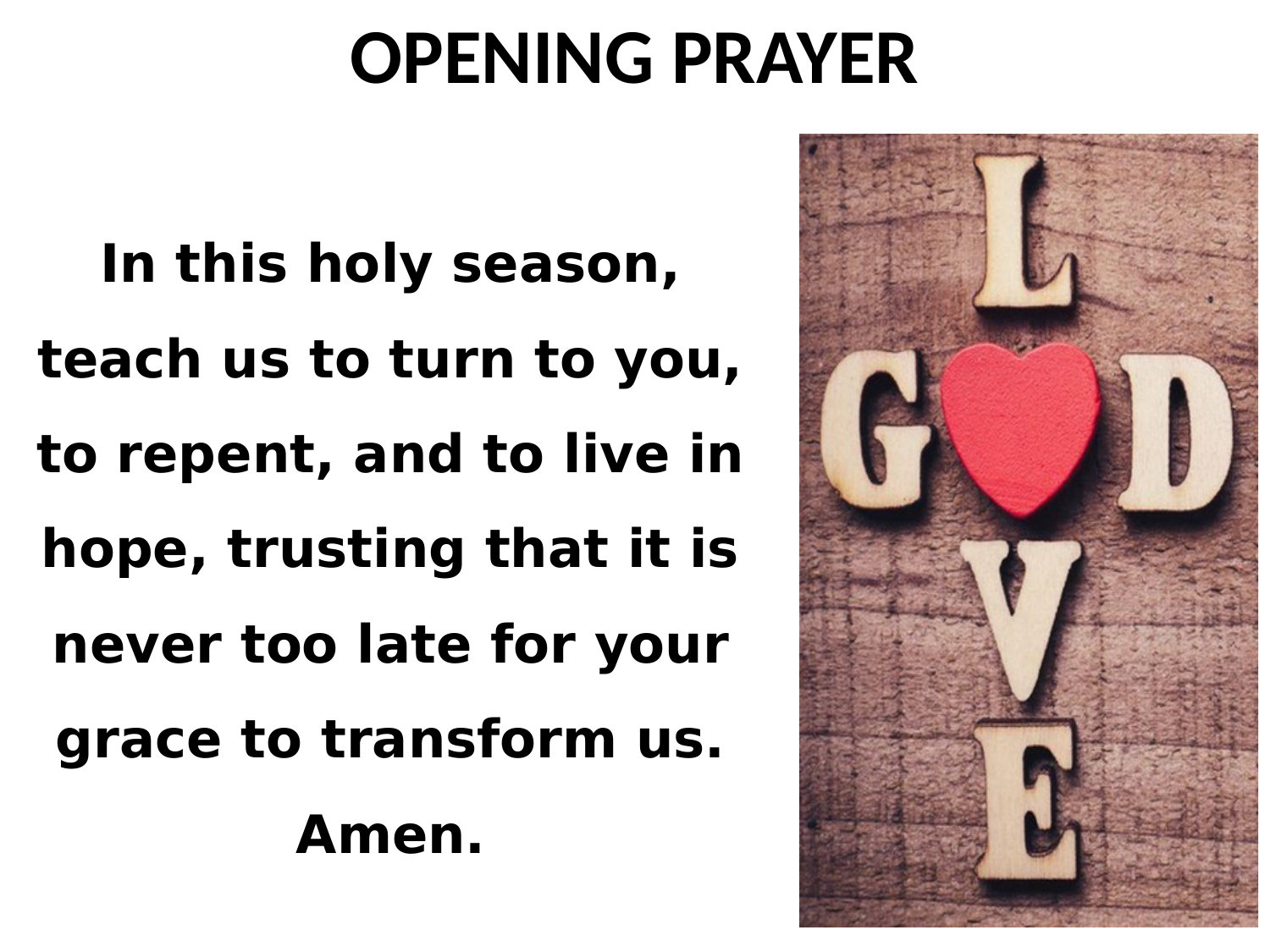

In this holy season, teach us to turn to you, to repent, and to live in hope, trusting that it is never too late for your grace to transform us. Amen.